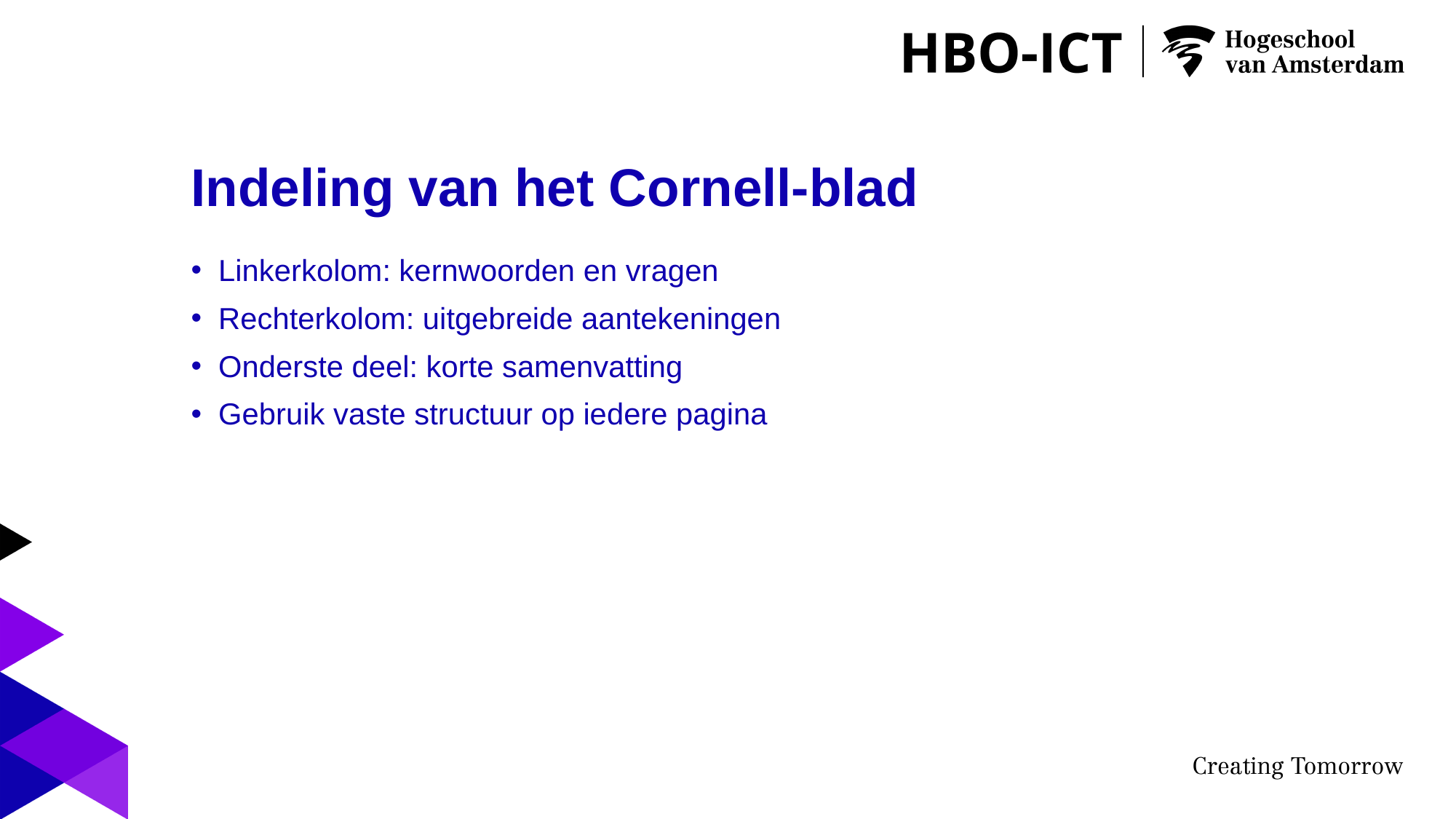

# Indeling van het Cornell-blad
Linkerkolom: kernwoorden en vragen
Rechterkolom: uitgebreide aantekeningen
Onderste deel: korte samenvatting
Gebruik vaste structuur op iedere pagina